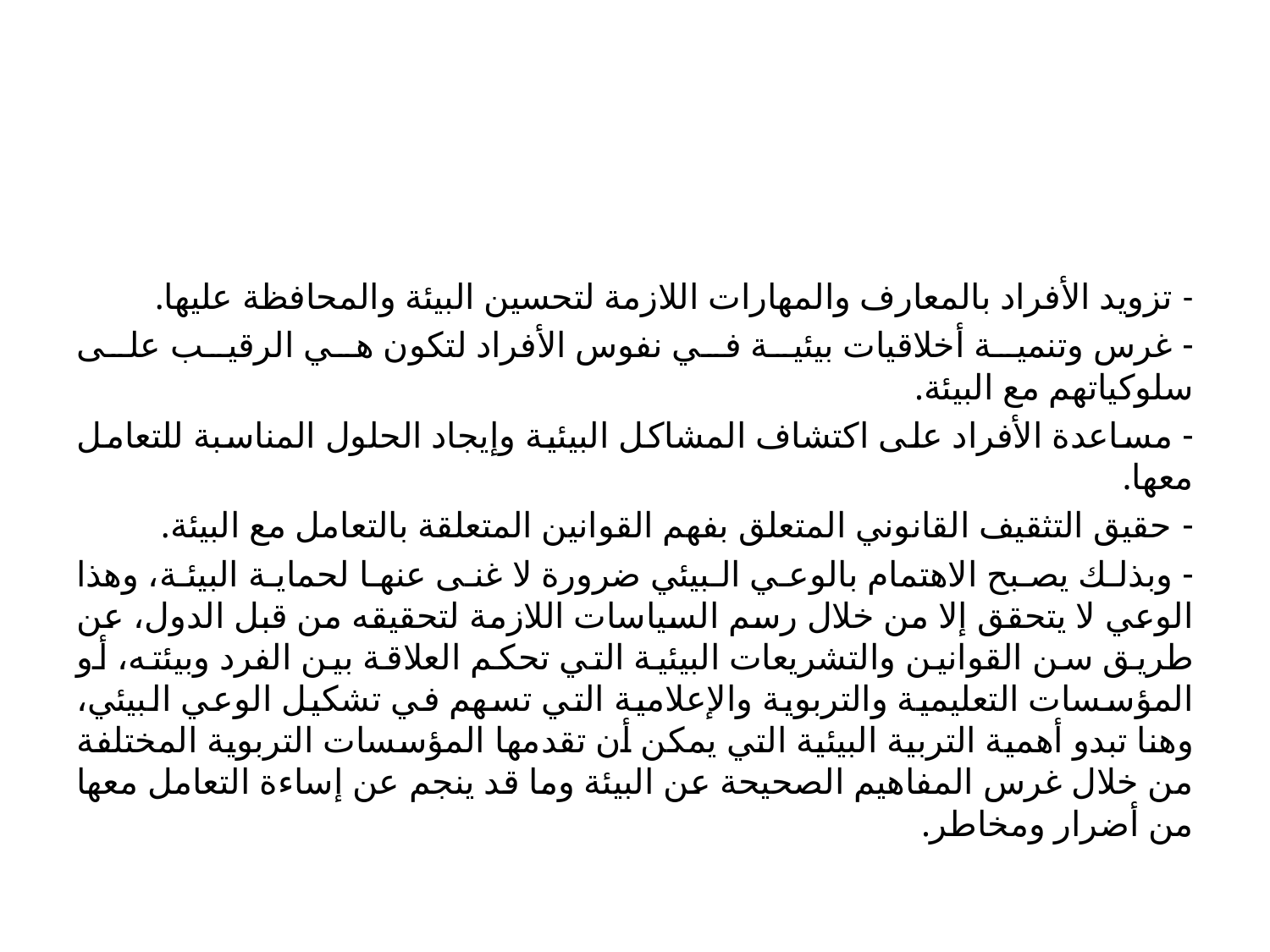

#

- تزويد الأفراد بالمعارف والمهارات اللازمة لتحسين البيئة والمحافظة عليها.
- غرس وتنمية أخلاقيات بيئية في نفوس الأفراد لتكون هي الرقيب على سلوكياتهم مع البيئة.
- مساعدة الأفراد على اكتشاف المشاكل البيئية وإيجاد الحلول المناسبة للتعامل معها.
- حقيق التثقيف القانوني المتعلق بفهم القوانين المتعلقة بالتعامل مع البيئة.
- وبذلك يصبح الاهتمام بالوعي البيئي ضرورة لا غنى عنها لحماية البيئة، وهذا الوعي لا يتحقق إلا من خلال رسم السياسات اللازمة لتحقيقه من قبل الدول، عن طريق سن القوانين والتشريعات البيئية التي تحكم العلاقة بين الفرد وبيئته، أو المؤسسات التعليمية والتربوية والإعلامية التي تسهم في تشكيل الوعي البيئي، وهنا تبدو أهمية التربية البيئية التي يمكن أن تقدمها المؤسسات التربوية المختلفة من خلال غرس المفاهيم الصحيحة عن البيئة وما قد ينجم عن إساءة التعامل معها من أضرار ومخاطر.